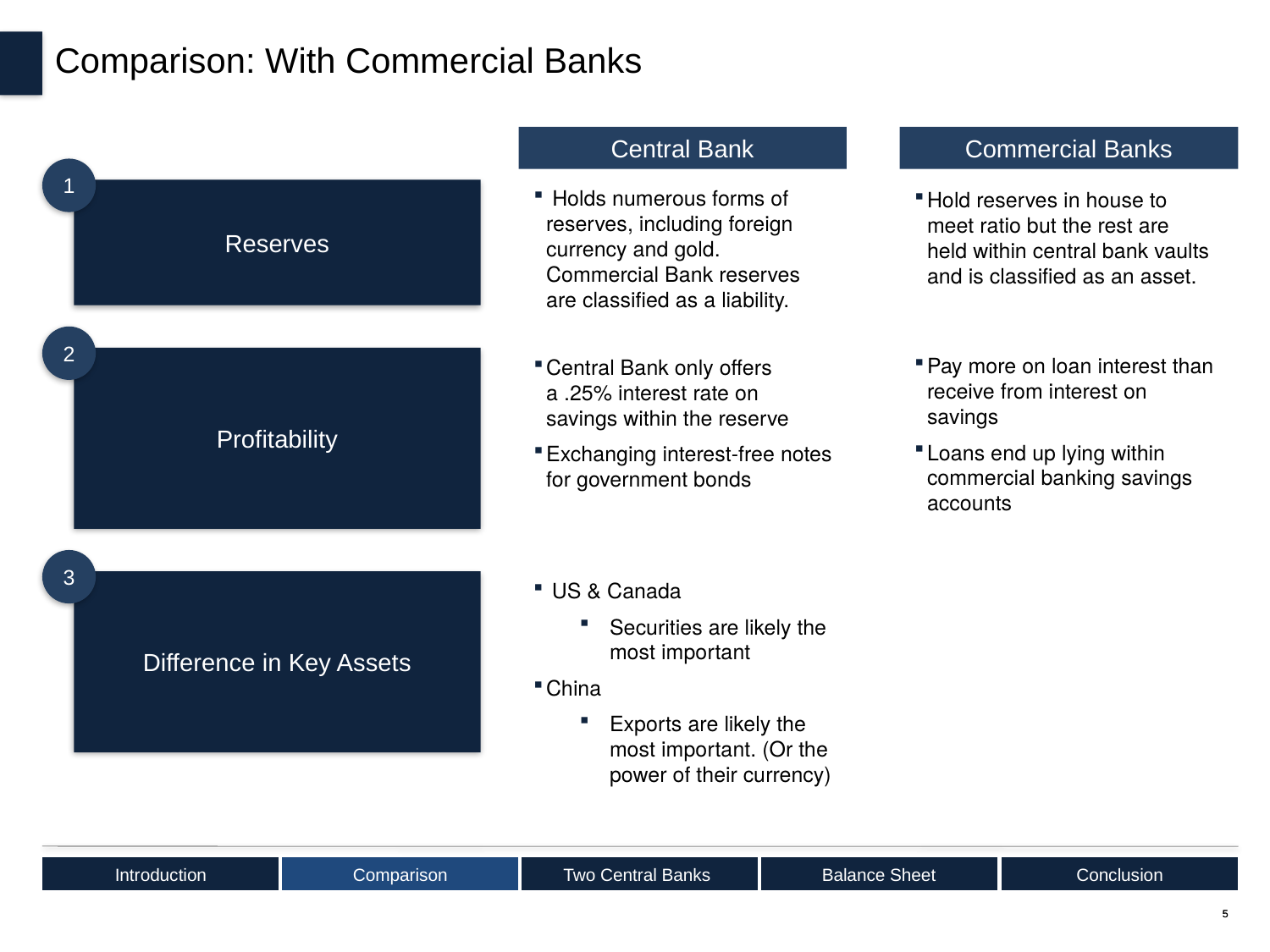

Comparison: With Commercial Banks
Central Bank
Commercial Banks
1
 Holds numerous forms of reserves, including foreign currency and gold. Commercial Bank reserves are classified as a liability.
Reserves
Hold reserves in house to meet ratio but the rest are held within central bank vaults and is classified as an asset.
2
Pay more on loan interest than receive from interest on savings
Loans end up lying within commercial banking savings accounts
Profitability
Central Bank only offers a .25% interest rate on savings within the reserve
Exchanging interest-free notes for government bonds
3

Difference in Key Assets
 US & Canada
Securities are likely the most important
China
Exports are likely the most important. (Or the power of their currency)
Introduction
Comparison
Two Central Banks
Balance Sheet
Conclusion
5
5